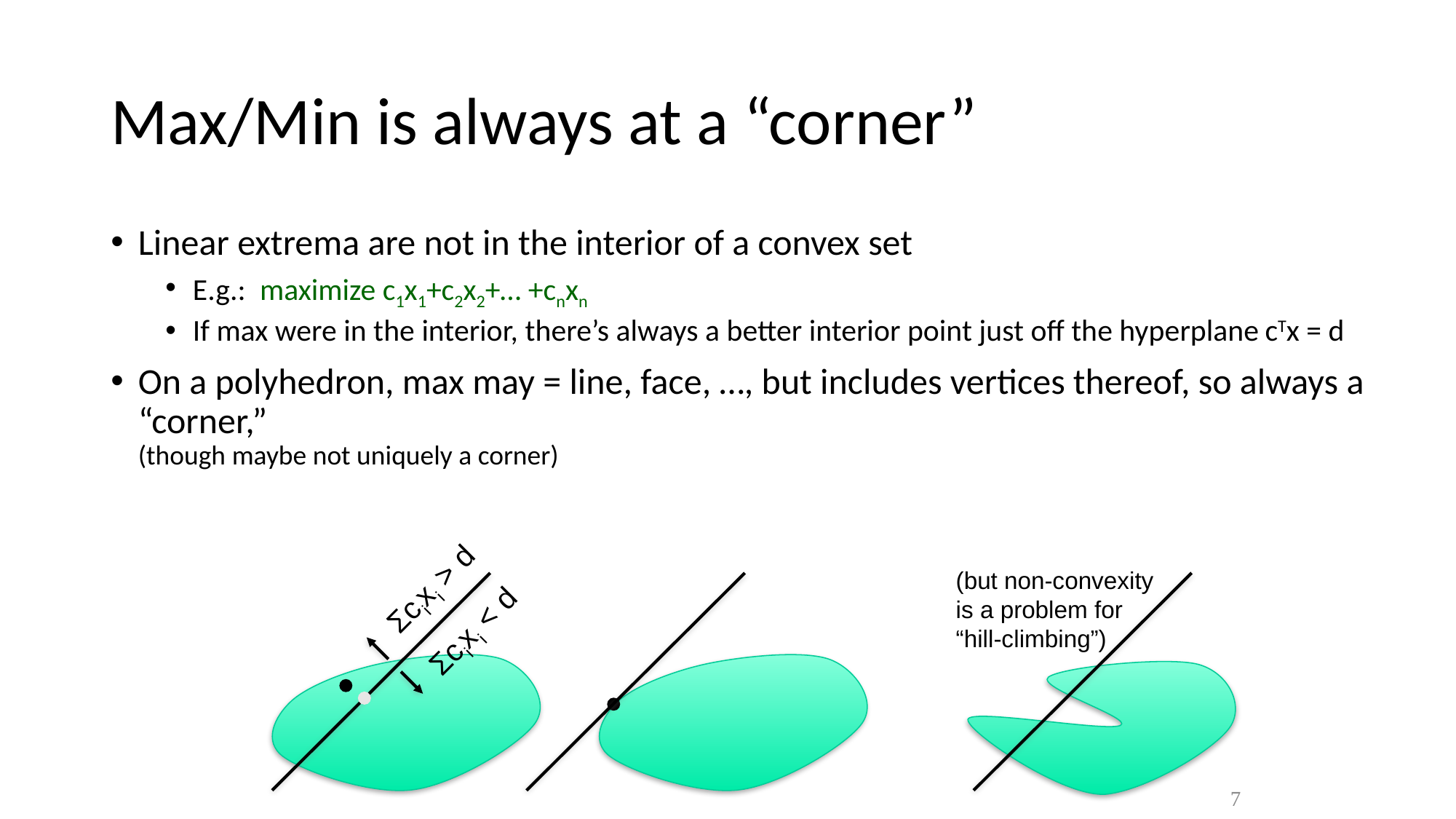

# Max/Min is always at a “corner”
Linear extrema are not in the interior of a convex set
E.g.:  maximize c1x1+c2x2+… +cnxn
If max were in the interior, there’s always a better interior point just off the hyperplane cTx = d
On a polyhedron, max may = line, face, …, but includes vertices thereof, so always a “corner,”
(though maybe not uniquely a corner)
Σcixi > d

Σcixi < d
(but non-convexity
is a problem for
“hill-climbing”)

7